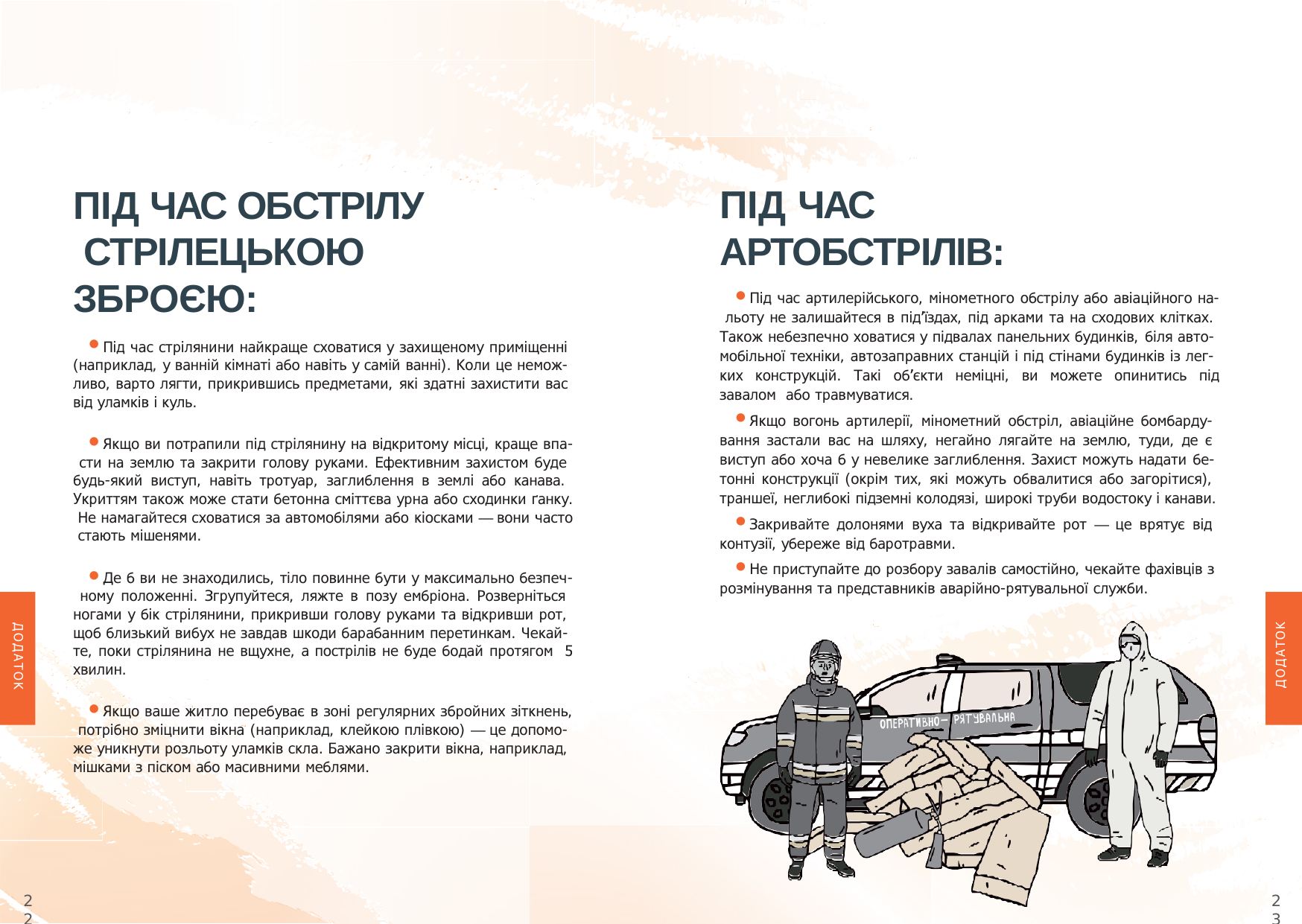

ПІД ЧАС
АРТОБСТРІЛІВ:
Під час артилерійського, мінометного обстрілу або авіаційного на-  льоту не залишайтеся в під’їздах, під арками та на сходових клітках.  Також небезпечно ховатися у підвалах панельних будинків, біля авто-  мобільної техніки, автозаправних станцій і під стінами будинків із лег-  ких конструкцій. Такі об’єкти неміцні, ви можете опинитись під завалом  або травмуватися.
Якщо вогонь артилерії, мінометний обстріл, авіаційне бомбарду-  вання застали вас на шляху, негайно лягайте на землю, туди, де є  виступ або хоча б у невелике заглиблення. Захист можуть надати бе-  тонні конструкції (окрім тих, які можуть обвалитися або загорітися),  траншеї, неглибокі підземні колодязі, широкі труби водостоку і канави.
Закривайте долонями вуха та відкривайте рот ― це врятує від  контузії, убереже від баротравми.
Не приступайте до розбору завалів самостійно, чекайте фахівців з  розмінування та представників аварійно-рятувальної служби.
# ПІД ЧАС ОБСТРІЛУ  СТРІЛЕЦЬКОЮ
ЗБРОЄЮ:

Під час стрілянини найкраще сховатися у захищеному приміщенні  (наприклад, у ванній кімнаті або навіть у самій ванні). Коли це немож-  ливо, варто лягти, прикрившись предметами, які здатні захистити вас  від уламків і куль.

Якщо ви потрапили під стрілянину на відкритому місці, краще впа-  сти на землю та закрити голову руками. Ефективним захистом буде  будь-який виступ, навіть тротуар, заглиблення в землі або канава.  Укриттям також може стати бетонна сміттєва урна або сходинки ґанку.  Не намагайтеся сховатися за автомобілями або кіосками ― вони часто  стають мішенями.

Де б ви не знаходились, тіло повинне бути у максимально безпеч-  ному положенні. Згрупуйтеся, ляжте в позу ембріона. Розверніться  ногами у бік стрілянини, прикривши голову руками та відкривши рот,  щоб близький вибух не завдав шкоди барабанним перетинкам. Чекай-  те, поки стрілянина не вщухне, а пострілів не буде бодай протягом  5 хвилин.

Якщо ваше житло перебуває в зоні регулярних збройних зіткнень,  потрібно зміцнити вікна (наприклад, клейкою плівкою) ― це допомо-  же уникнути розльоту уламків скла. Бажано закрити вікна, наприклад,  мішками з піском або масивними меблями.

ДОДАТОК
ДОДАТОК

22
23